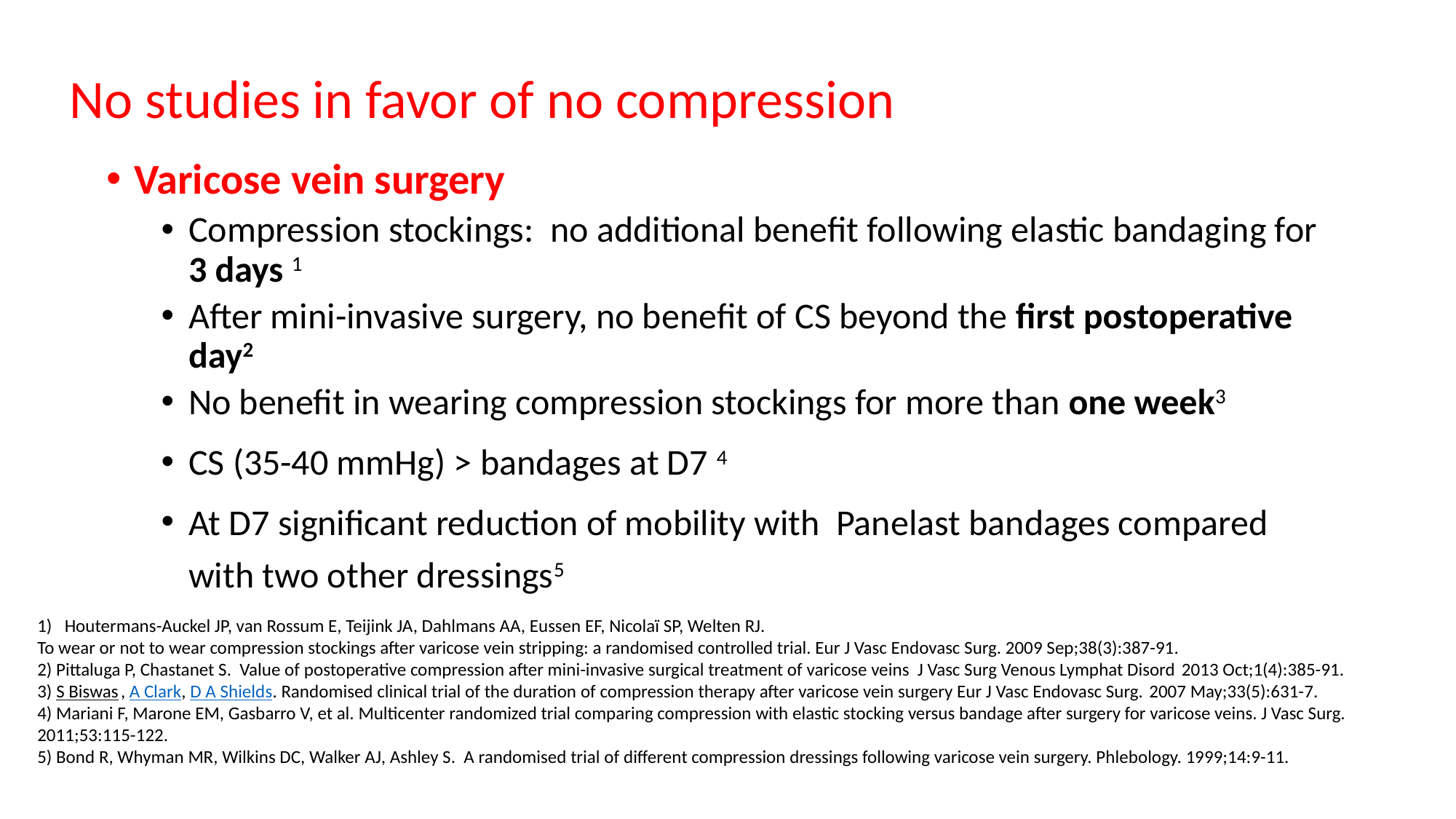

# No studies in favor of no compression
Varicose vein surgery
Compression stockings:  no additional benefit following elastic bandaging for 3 days 1
After mini-invasive surgery, no benefit of CS beyond the first postoperative day2
No benefit in wearing compression stockings for more than one week3
CS (35-40 mmHg) > bandages at D7 4
At D7 significant reduction of mobility with  Panelast bandages compared with two other dressings5

Houtermans-Auckel JP, van Rossum E, Teijink JA, Dahlmans AA, Eussen EF, Nicolaï SP, Welten RJ.
To wear or not to wear compression stockings after varicose vein stripping: a randomised controlled trial. Eur J Vasc Endovasc Surg. 2009 Sep;38(3):387-91.
2) Pittaluga P, Chastanet S.  Value of postoperative compression after mini-invasive surgical treatment of varicose veins  J Vasc Surg Venous Lymphat Disord 2013 Oct;1(4):385-91.
3) S Biswas , A Clark, D A Shields. Randomised clinical trial of the duration of compression therapy after varicose vein surgery Eur J Vasc Endovasc Surg. 2007 May;33(5):631-7.
4) Mariani F, Marone EM, Gasbarro V, et al. Multicenter randomized trial comparing compression with elastic stocking versus bandage after surgery for varicose veins. J Vasc Surg. 2011;53:115-122.
5) Bond R, Whyman MR, Wilkins DC, Walker AJ, Ashley S.  A randomised trial of different compression dressings following varicose vein surgery. Phlebology. 1999;14:9-11.